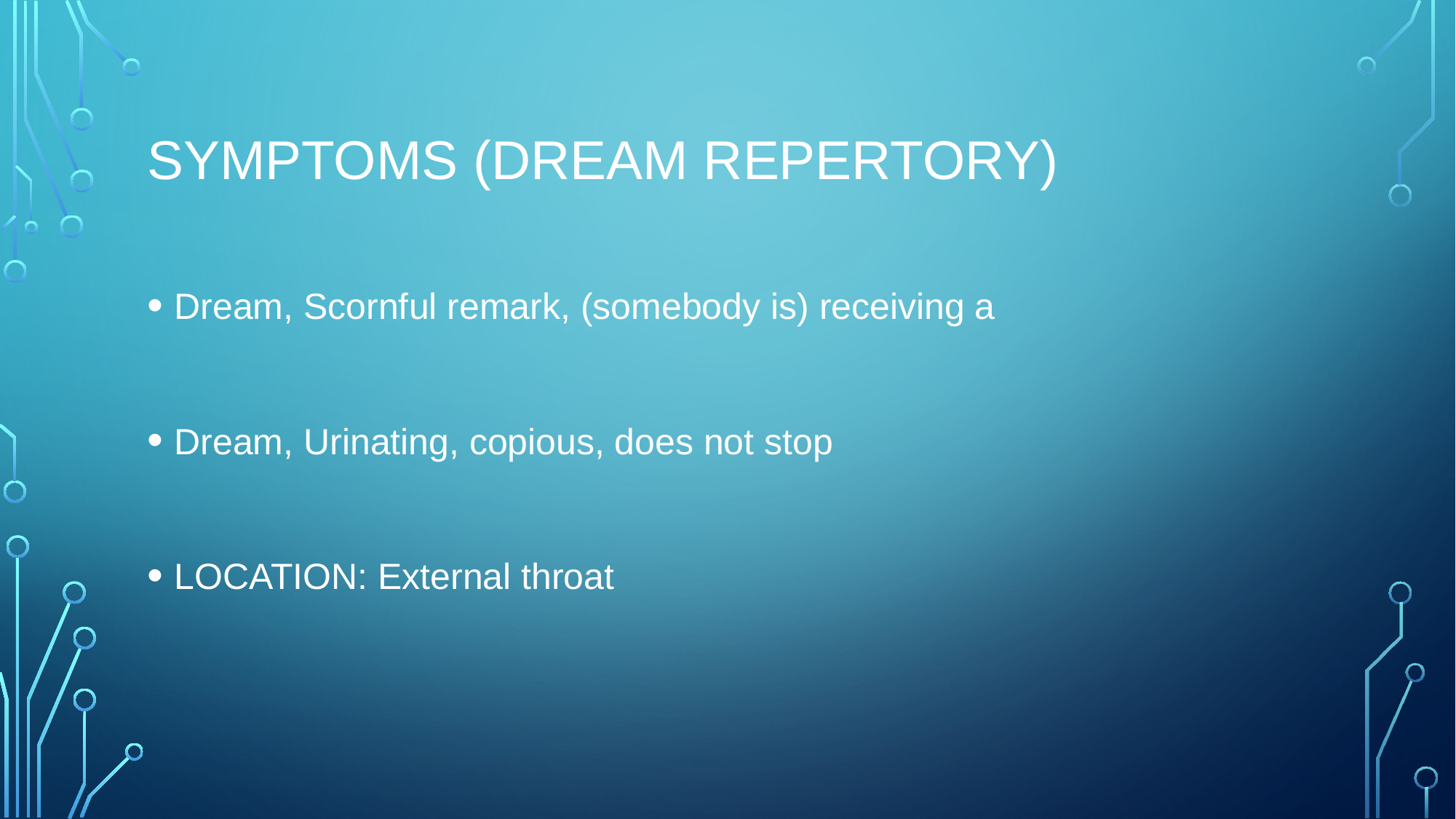

# SymptoMS (Dream Repertory)
Dream, Scornful remark, (somebody is) receiving a

Dream, Urinating, copious, does not stop

LOCATION: External throat